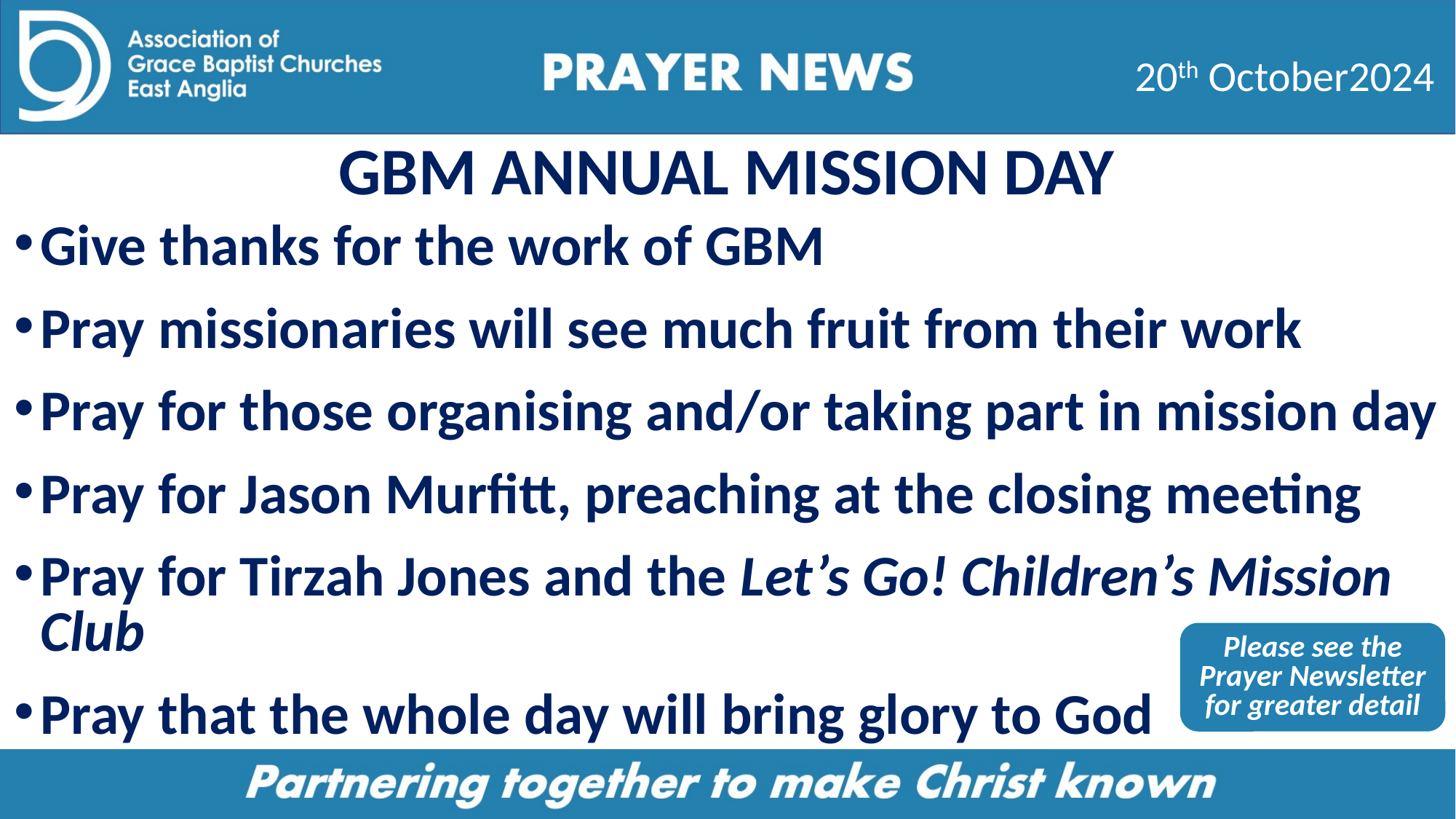

20th October2024
# GBM ANNUAL MISSION DAY
Give thanks for the work of GBM
Pray missionaries will see much fruit from their work
Pray for those organising and/or taking part in mission day
Pray for Jason Murfitt, preaching at the closing meeting
Pray for Tirzah Jones and the Let’s Go! Children’s Mission Club
Pray that the whole day will bring glory to God
Please see the Prayer Newsletter for greater detail